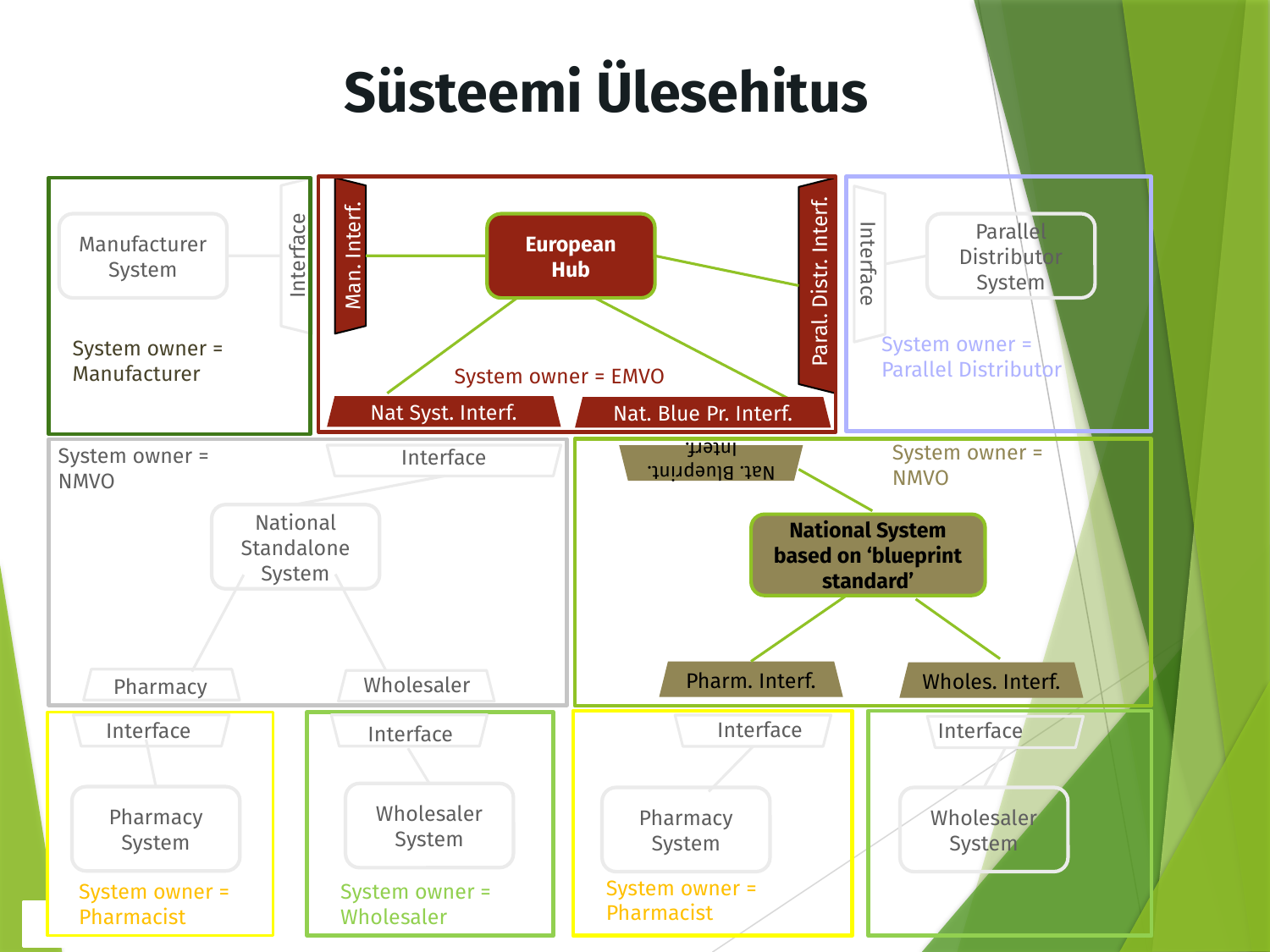

Süsteemi Ülesehitus

Manufacturer System
Parallel Distributor System
European
Hub

Interface
Man. Interf.
Interface
Paral. Distr. Interf.

System owner =
Parallel Distributor
System owner =
Manufacturer
System owner = EMVO

Nat Syst. Interf.
Interface

Nat. Blue Pr. Interf.
System owner =
NMVO
System owner =
NMVO

Nat. Blueprint. Interf.
National Standalone System
National System based on ‘blueprint standard’
Pharm. Interf.
Wholes. Interf.

Wholesaler
Pharmacy

Interface

Interface
Interface
Interface
Wholesaler
System
Pharmacy
System
Pharmacy
System
Wholesaler
System
System owner =
Pharmacist
System owner =
Pharmacist
System owner =
Wholesaler